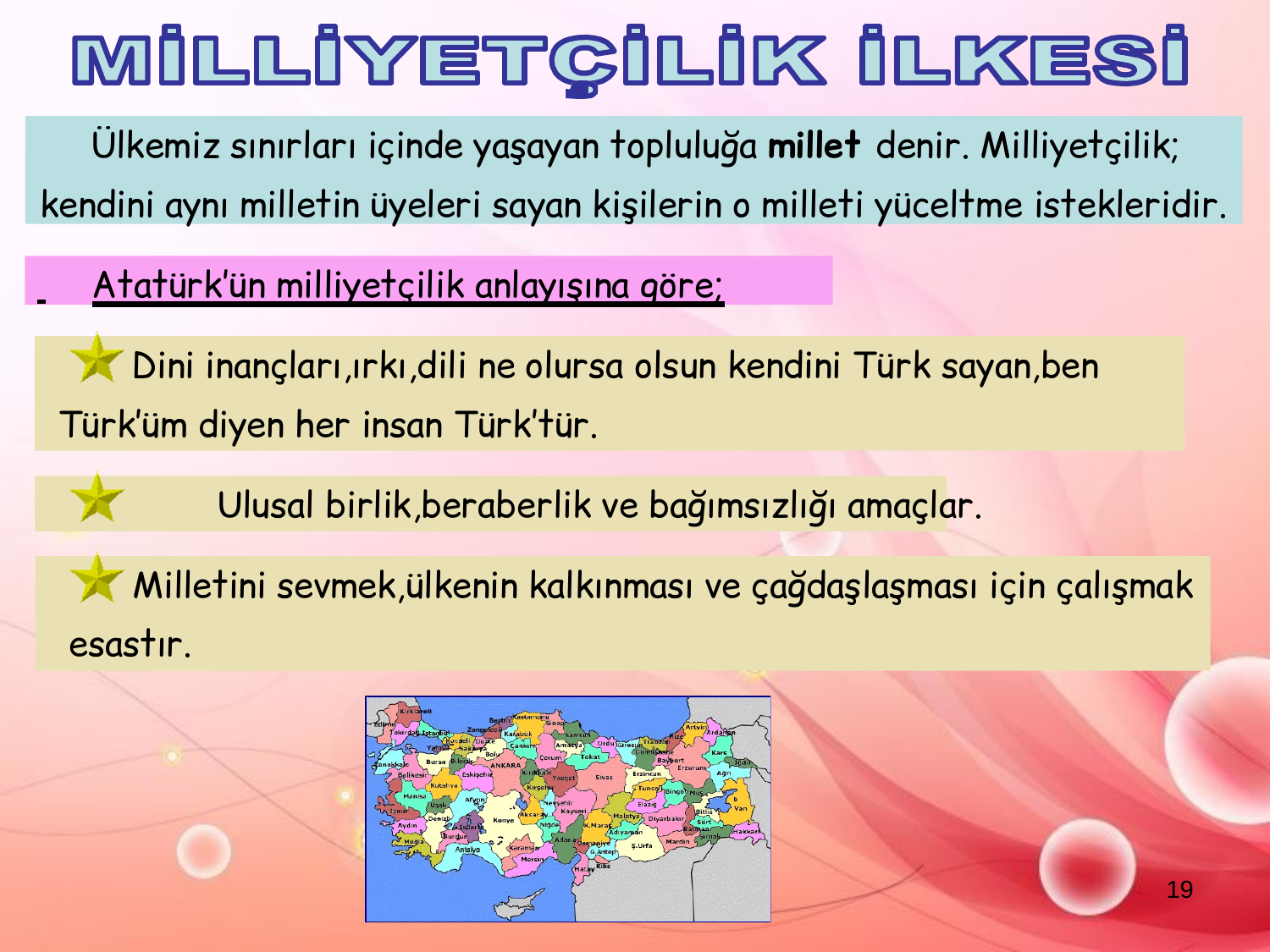

Ülkemiz sınırları içinde yaşayan topluluğa millet denir. Milliyetçilik;
kendini aynı milletin üyeleri sayan kişilerin o milleti yüceltme istekleridir.
 	Atatürk’ün milliyetçilik anlayışına göre;
Dini inançları,ırkı,dili ne olursa olsun kendini Türk sayan,ben  Türk’üm diyen her insan Türk’tür.
Ulusal birlik,beraberlik ve bağımsızlığı amaçlar.
Milletini sevmek,ülkenin kalkınması ve çağdaşlaşması için çalışmak  esastır.

19